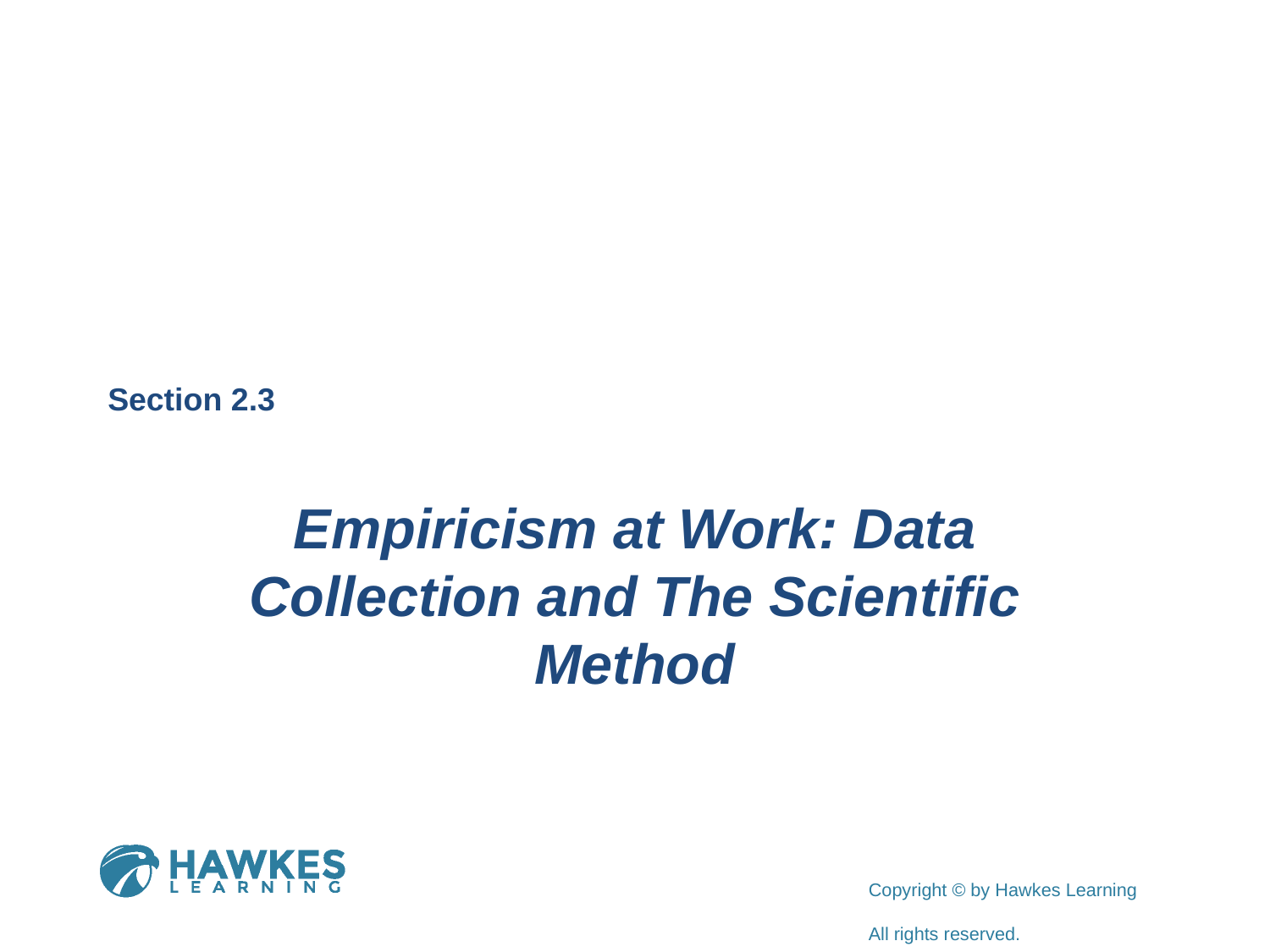

Section 2.3
Empiricism at Work: Data Collection and The Scientific Method